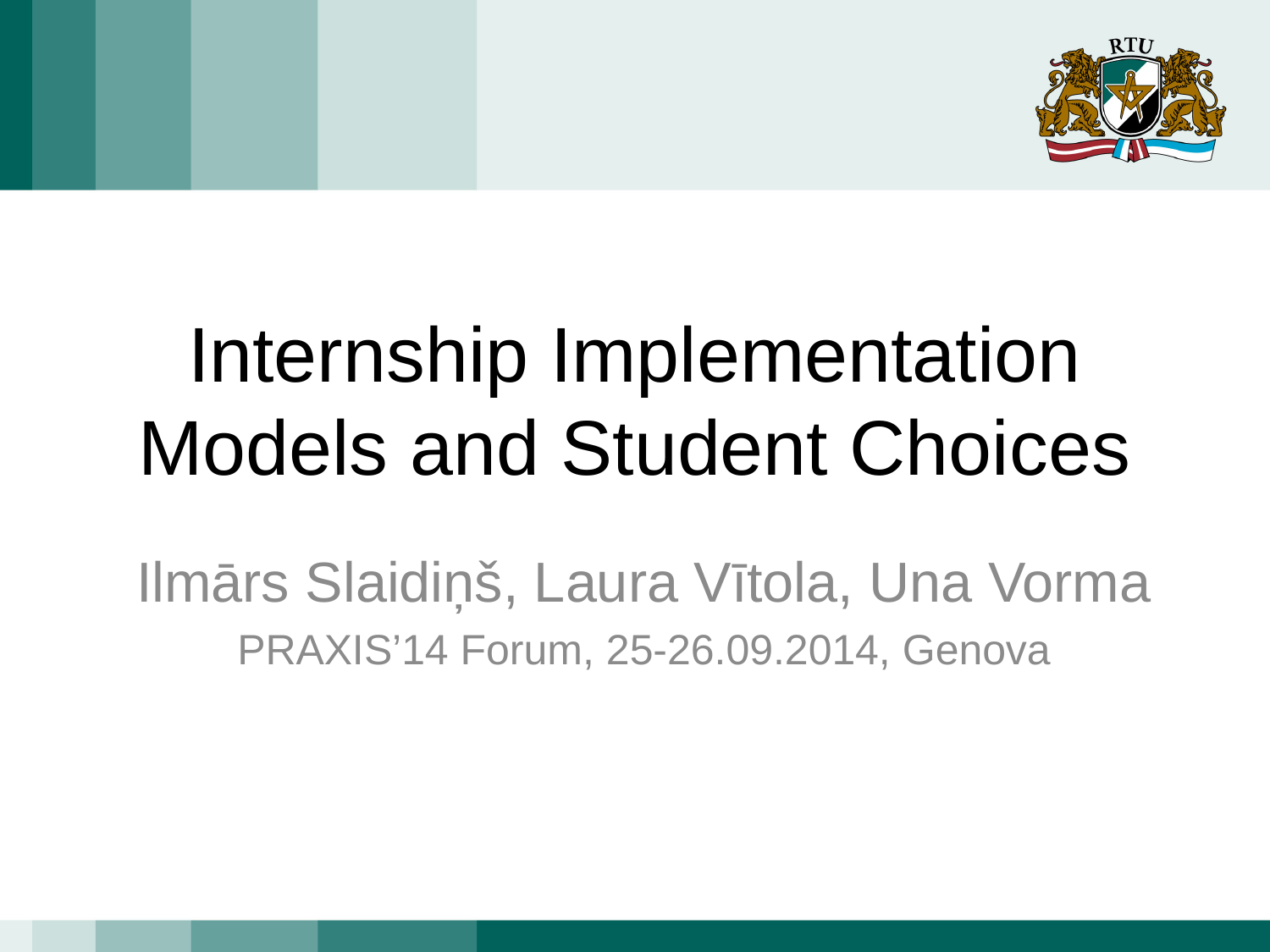

# Internship Implementation Models and Student Choices
Ilmārs Slaidiņš, Laura Vītola, Una Vorma
PRAXIS’14 Forum, 25-26.09.2014, Genova